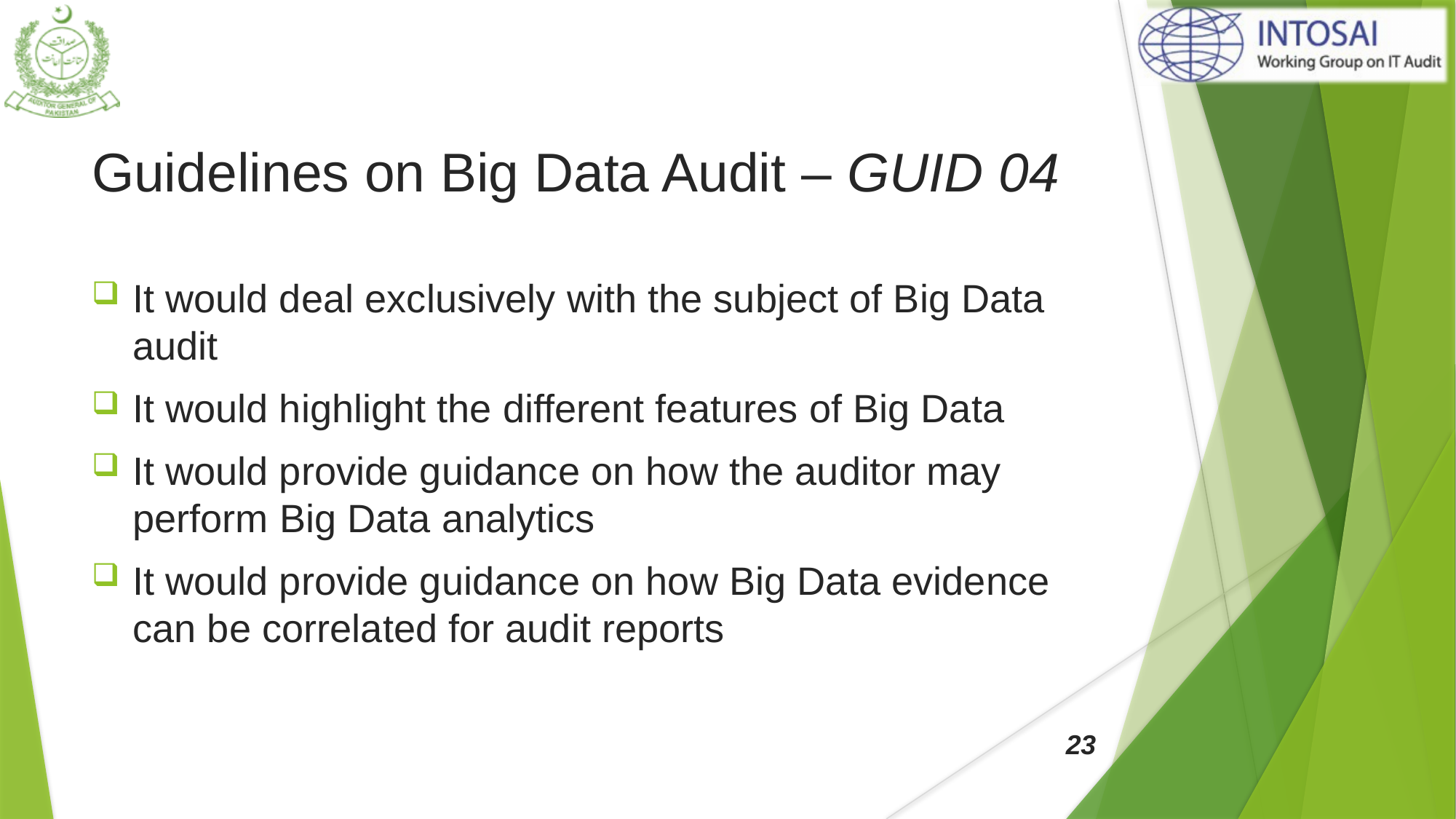

# Guidelines on Big Data Audit – GUID 04
It would deal exclusively with the subject of Big Data audit
It would highlight the different features of Big Data
It would provide guidance on how the auditor may perform Big Data analytics
It would provide guidance on how Big Data evidence can be correlated for audit reports
23